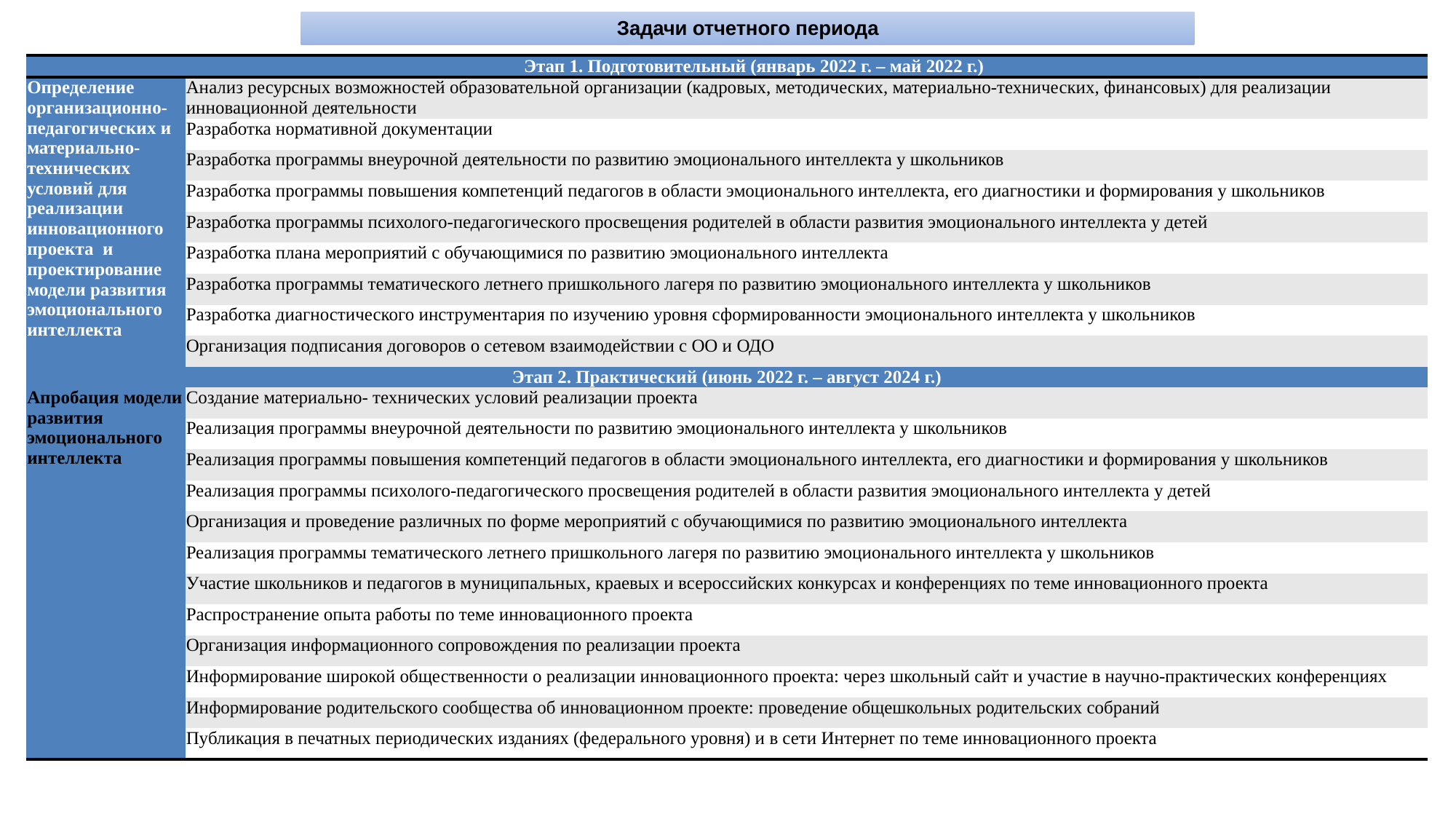

Задачи отчетного периода
| Этап 1. Подготовительный (январь 2022 г. – май 2022 г.) |  |  |  |
| --- | --- | --- | --- |
| Определение организационно-педагогических и материально-технических условий для реализации инновационного проекта и проектирование модели развития эмоционального интеллекта | Анализ ресурсных возможностей образовательной организации (кадровых, методических, материально-технических, финансовых) для реализации инновационной деятельности |  |  |
|  | Разработка нормативной документации |  |  |
|  | Разработка программы внеурочной деятельности по развитию эмоционального интеллекта у школьников |  |  |
|  | Разработка программы повышения компетенций педагогов в области эмоционального интеллекта, его диагностики и формирования у школьников |  |  |
|  | Разработка программы психолого-педагогического просвещения родителей в области развития эмоционального интеллекта у детей |  |  |
|  | Разработка плана мероприятий с обучающимися по развитию эмоционального интеллекта |  |  |
|  | Разработка программы тематического летнего пришкольного лагеря по развитию эмоционального интеллекта у школьников |  |  |
|  | Разработка диагностического инструментария по изучению уровня сформированности эмоционального интеллекта у школьников |  |  |
|  | Организация подписания договоров о сетевом взаимодействии с ОО и ОДО |  |  |
| Этап 2. Практический (июнь 2022 г. – август 2024 г.) |  |  |  |
| Апробация модели развития эмоционального интеллекта | Создание материально- технических условий реализации проекта |  |  |
|  | Реализация программы внеурочной деятельности по развитию эмоционального интеллекта у школьников |  |  |
|  | Реализация программы повышения компетенций педагогов в области эмоционального интеллекта, его диагностики и формирования у школьников |  |  |
|  | Реализация программы психолого-педагогического просвещения родителей в области развития эмоционального интеллекта у детей |  |  |
|  | Организация и проведение различных по форме мероприятий с обучающимися по развитию эмоционального интеллекта |  |  |
|  | Реализация программы тематического летнего пришкольного лагеря по развитию эмоционального интеллекта у школьников |  |  |
|  | Участие школьников и педагогов в муниципальных, краевых и всероссийских конкурсах и конференциях по теме инновационного проекта |  |  |
|  | Распространение опыта работы по теме инновационного проекта |  |  |
|  | Организация информационного сопровождения по реализации проекта |  |  |
|  | Информирование широкой общественности о реализации инновационного проекта: через школьный сайт и участие в научно-практических конференциях |  |  |
|  | Информирование родительского сообщества об инновационном проекте: проведение общешкольных родительских собраний |  |  |
|  | Публикация в печатных периодических изданиях (федерального уровня) и в сети Интернет по теме инновационного проекта |  |  |